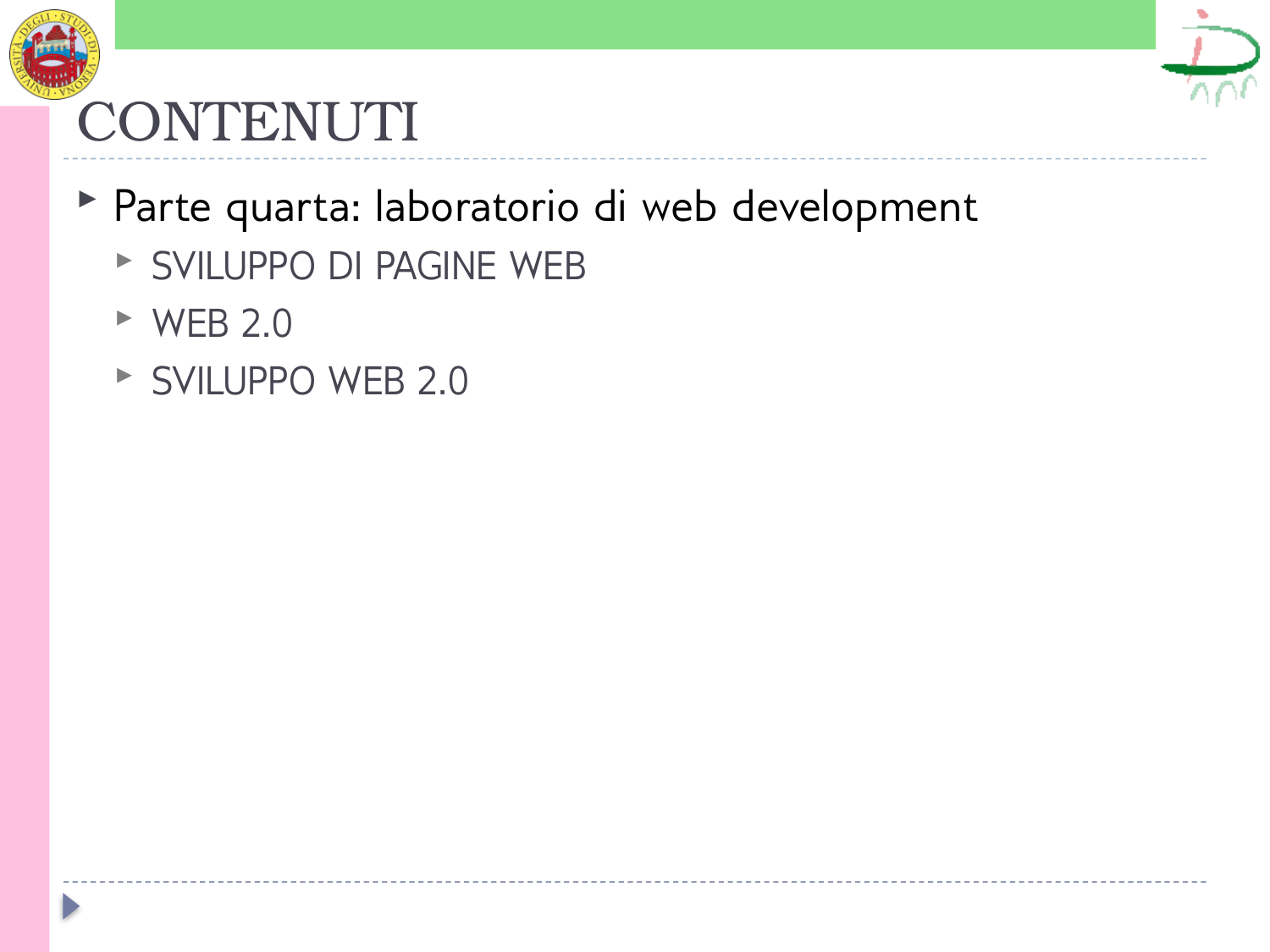

# CONTENUTI
Parte quarta: laboratorio di web development
SVILUPPO DI PAGINE WEB
WEB 2.0
SVILUPPO WEB 2.0